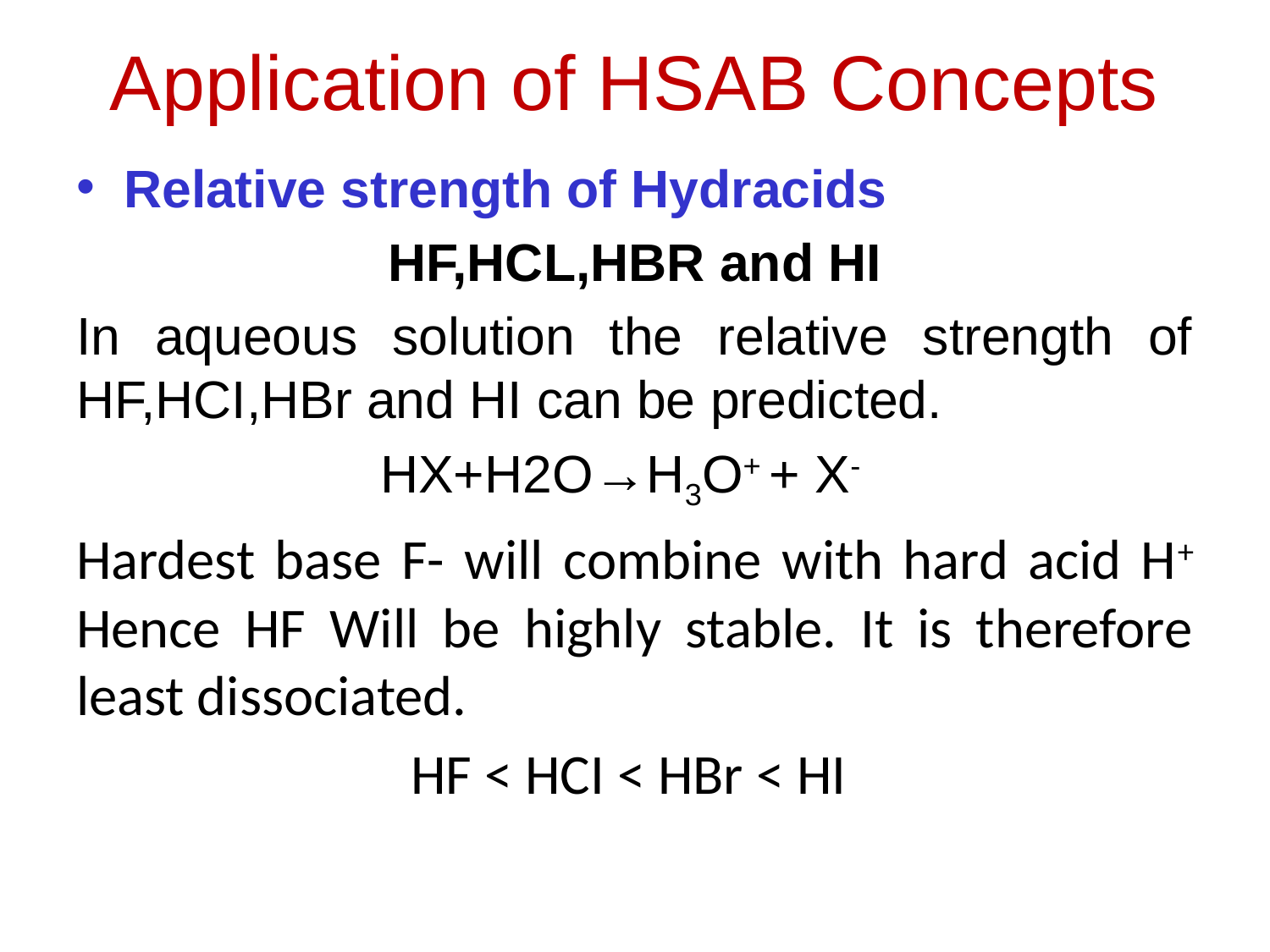

# Application of HSAB Concepts
Relative strength of Hydracids
HF,HCL,HBR and HI
In aqueous solution the relative strength of HF,HCI,HBr and HI can be predicted.
HX+H2O→H3O+ + X-
Hardest base F- will combine with hard acid H+ Hence HF Will be highly stable. It is therefore least dissociated.
HF < HCI < HBr < HI